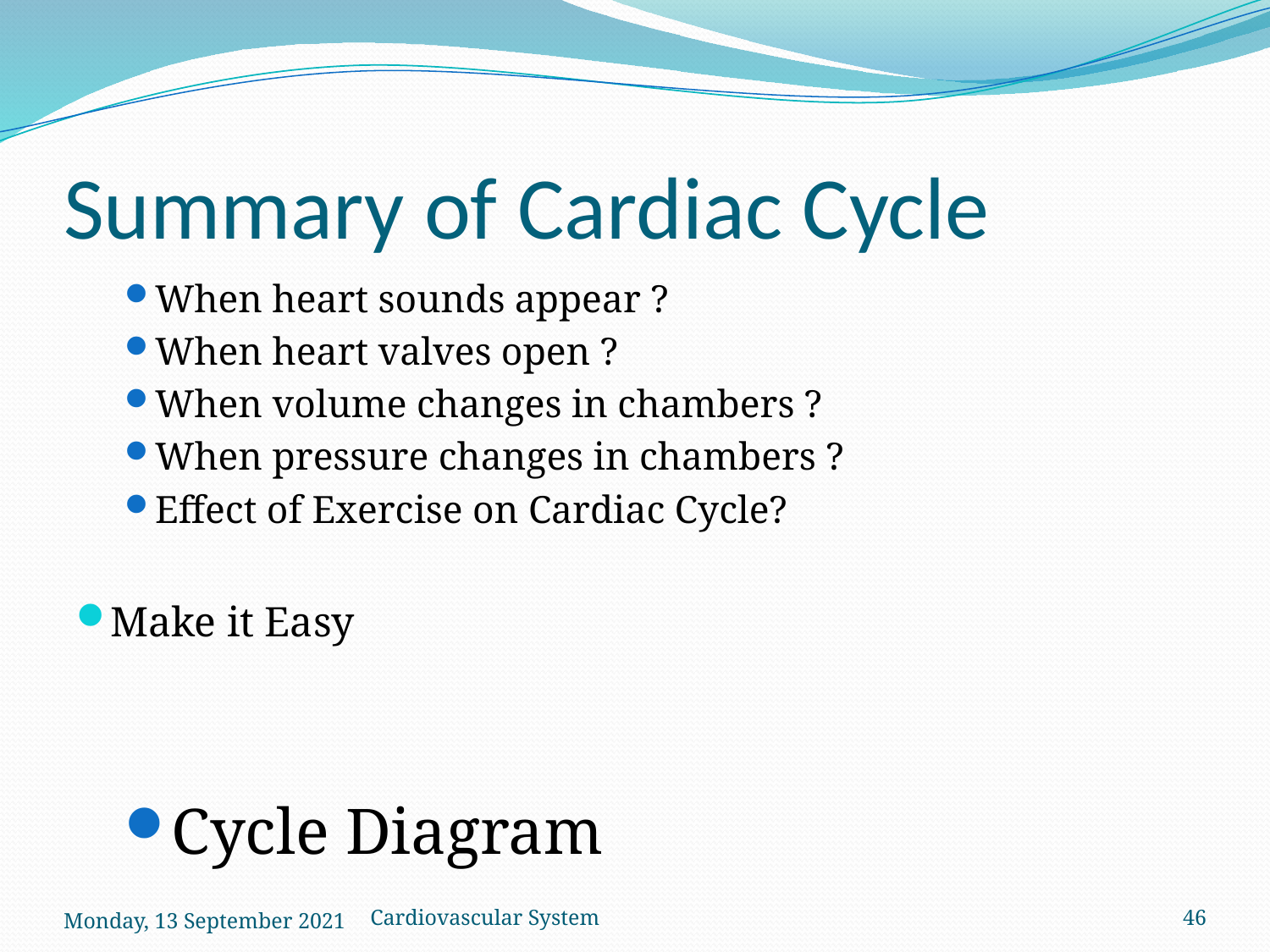

# Summary of Cardiac Cycle
When heart sounds appear ?
When heart valves open ?
When volume changes in chambers ?
When pressure changes in chambers ?
Effect of Exercise on Cardiac Cycle?

Make it Easy

Cycle Diagram
Monday, 13 September 2021
Cardiovascular System
46